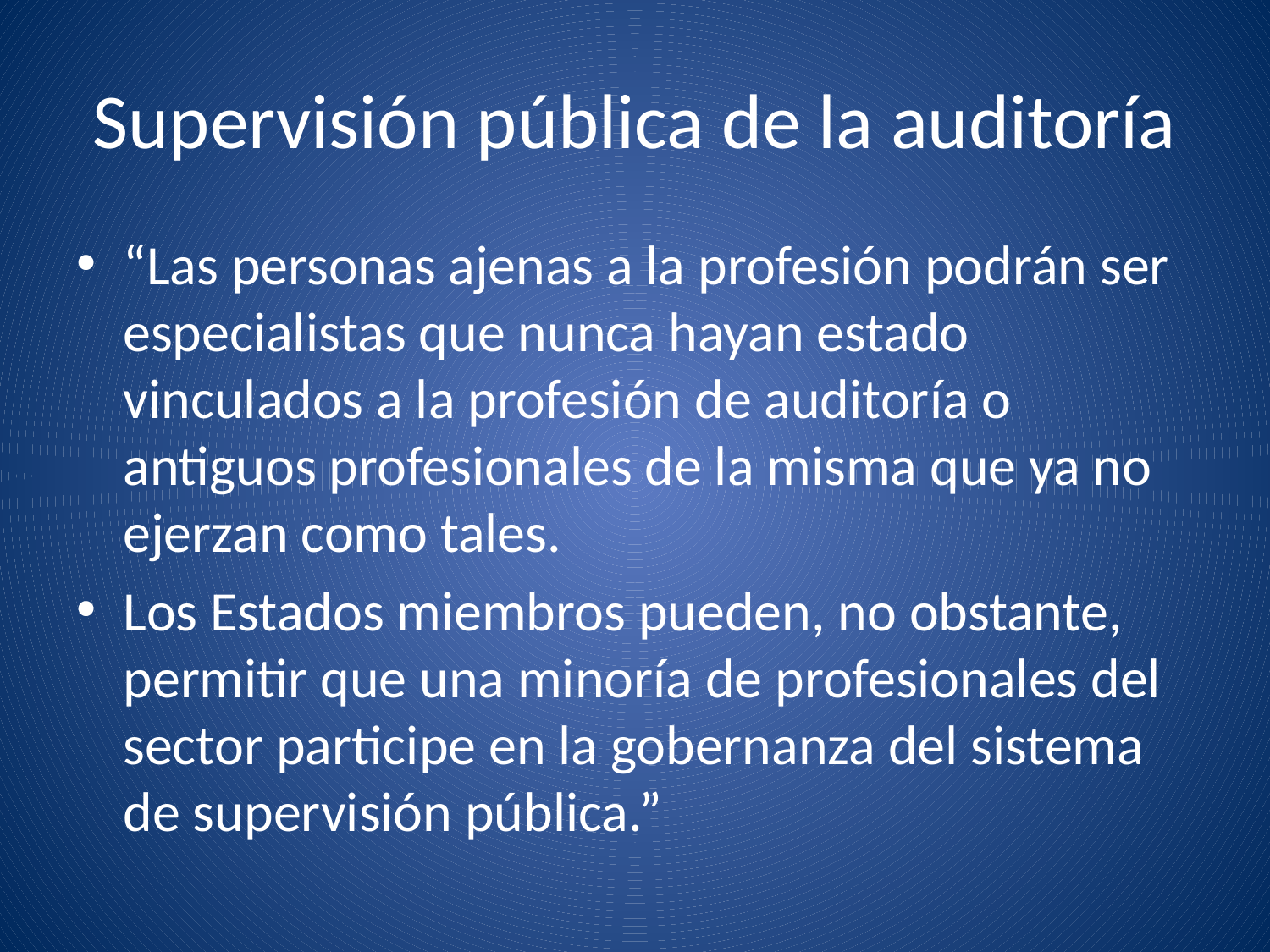

# Supervisión pública de la auditoría
“Las personas ajenas a la profesión podrán ser especialistas que nunca hayan estado vinculados a la profesión de auditoría o antiguos profesionales de la misma que ya no ejerzan como tales.
Los Estados miembros pueden, no obstante, permitir que una minoría de profesionales del sector participe en la gobernanza del sistema de supervisión pública.”